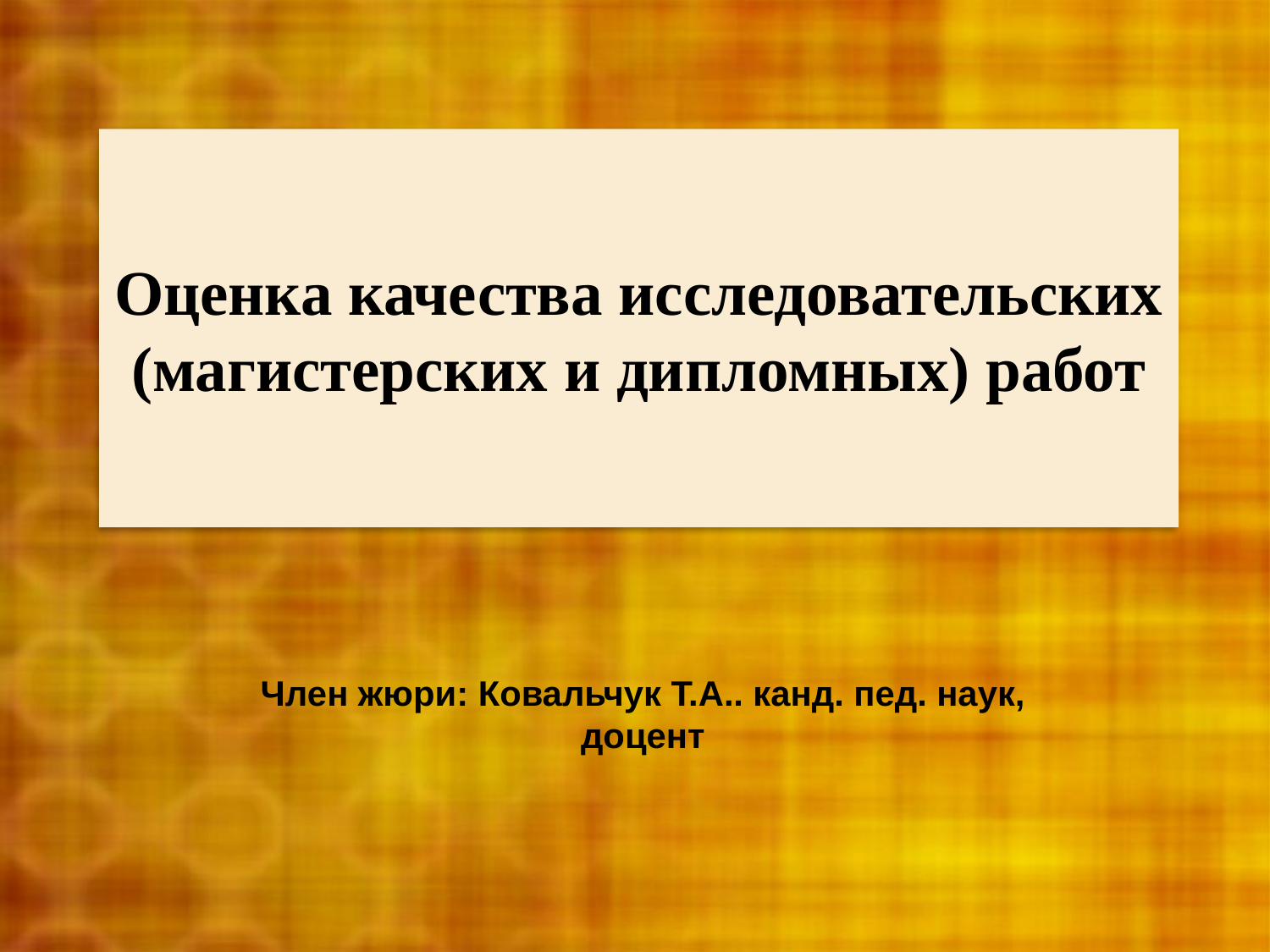

# Оценка качества исследовательских (магистерских и дипломных) работ
Член жюри: Ковальчук Т.А.. канд. пед. наук, доцент